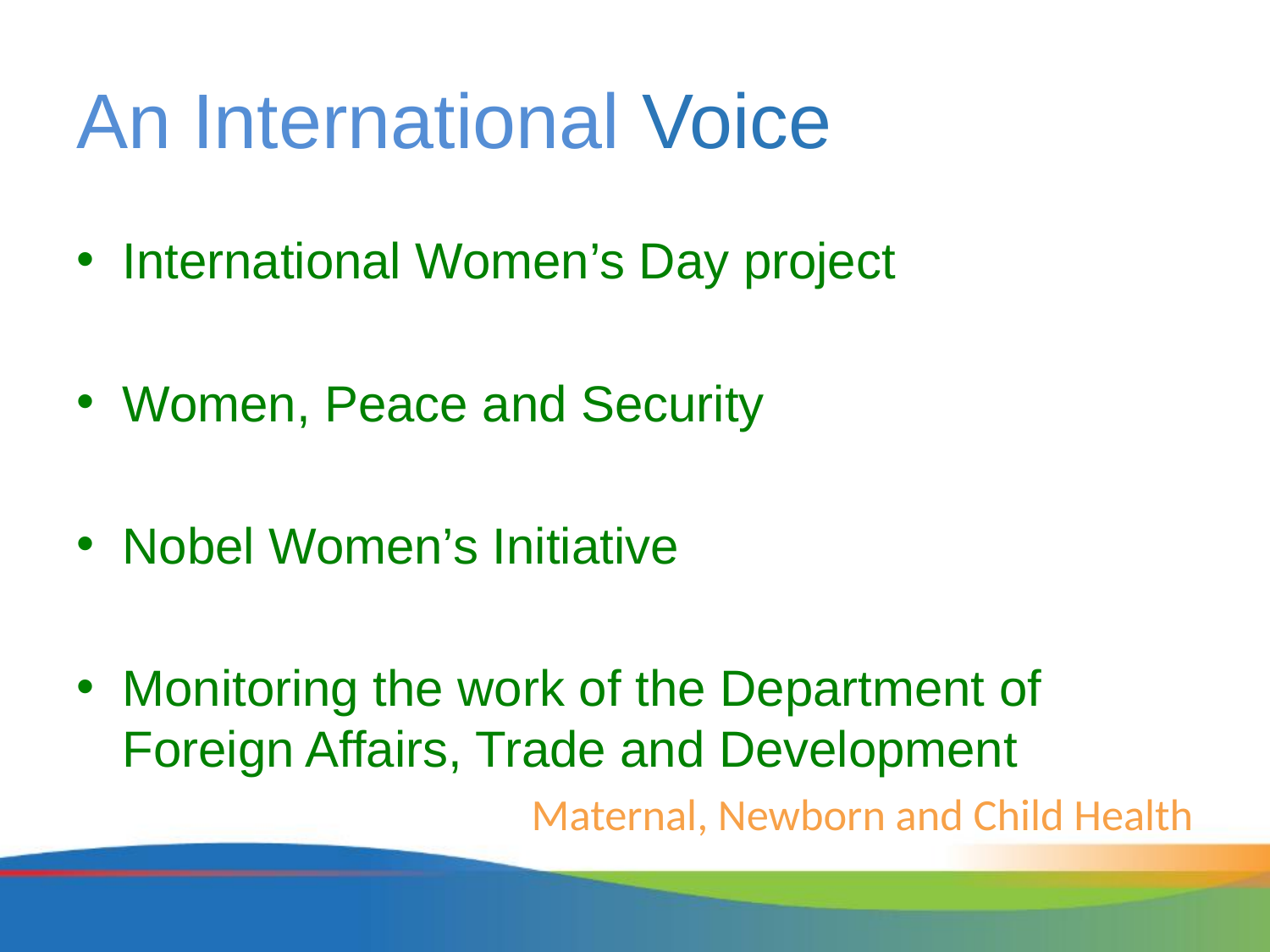

# An International Voice
International Women’s Day project

Women, Peace and Security

Nobel Women’s Initiative

Monitoring the work of the Department of Foreign Affairs, Trade and Development
Maternal, Newborn and Child Health